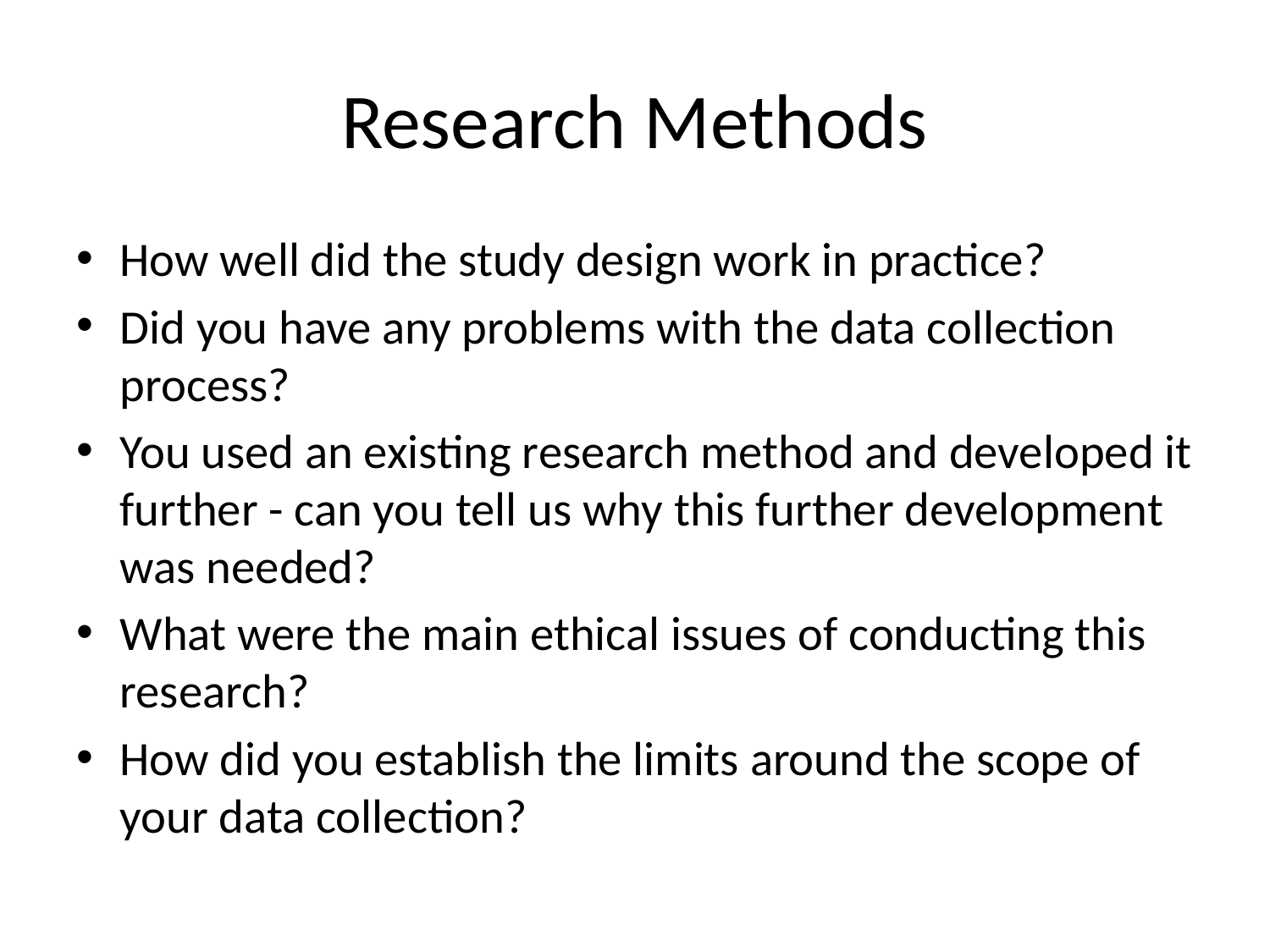

# Research Methods
How well did the study design work in practice?
Did you have any problems with the data collection process?
You used an existing research method and developed it further - can you tell us why this further development was needed?
What were the main ethical issues of conducting this research?
How did you establish the limits around the scope of your data collection?